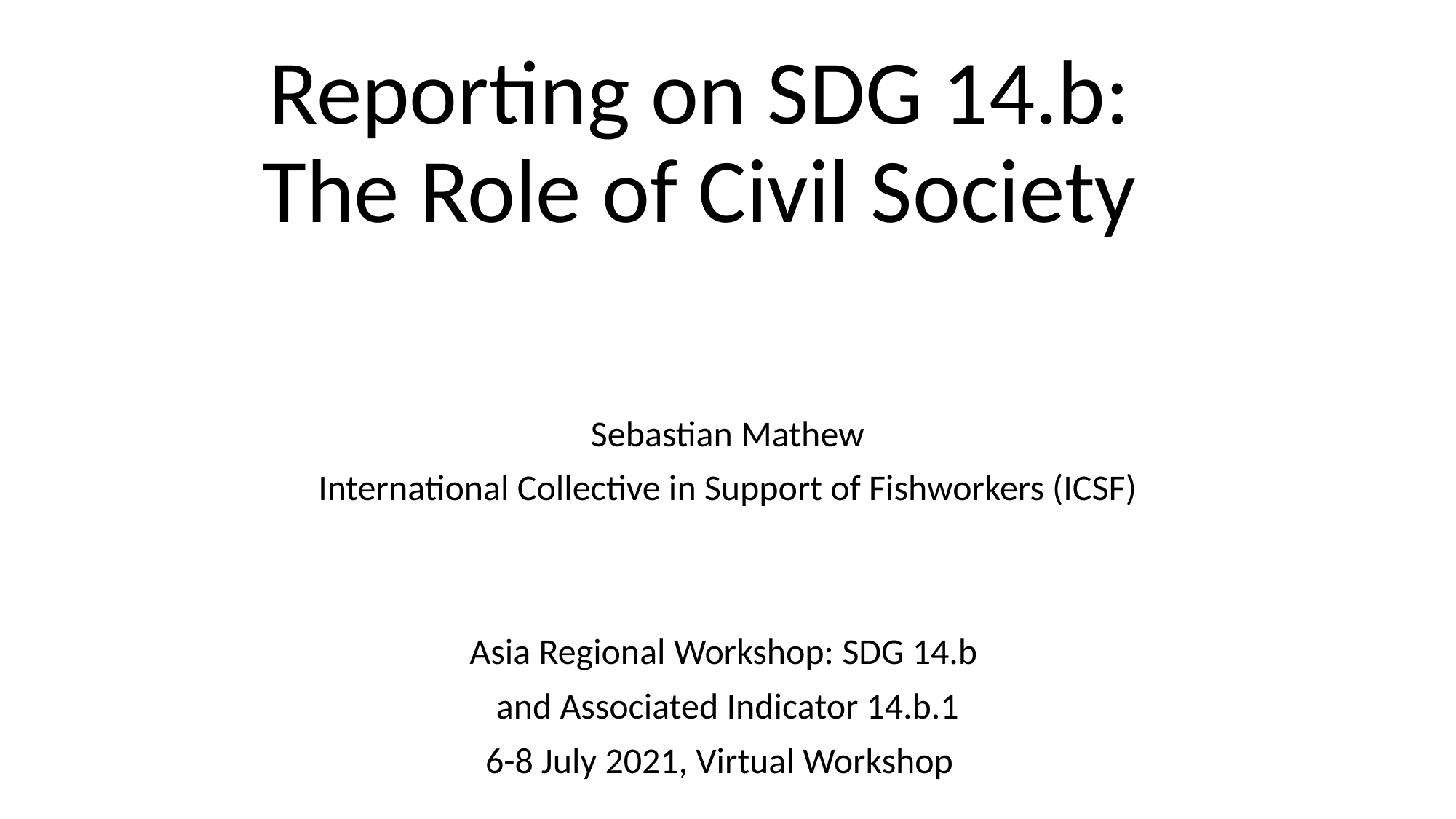

# Reporting on SDG 14.b: The Role of Civil Society
Sebastian Mathew
International Collective in Support of Fishworkers (ICSF)

Asia Regional Workshop: SDG 14.b
and Associated Indicator 14.b.1
6-8 July 2021, Virtual Workshop